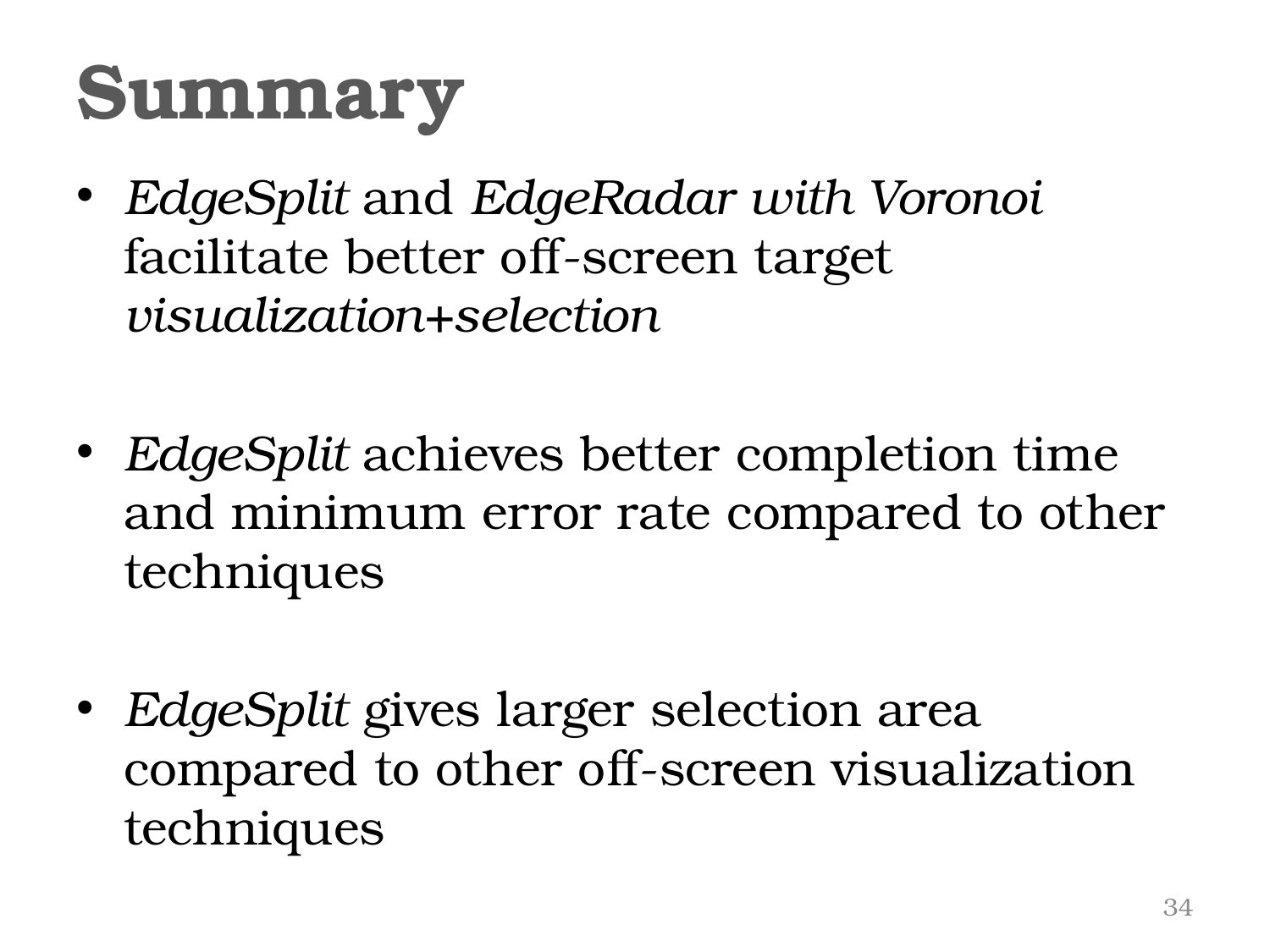

Summary
EdgeSplit and EdgeRadar with Voronoi facilitate better off-screen target visualization+selection

EdgeSplit achieves better completion time and minimum error rate compared to other techniques

EdgeSplit gives larger selection area compared to other off-screen visualization techniques
34